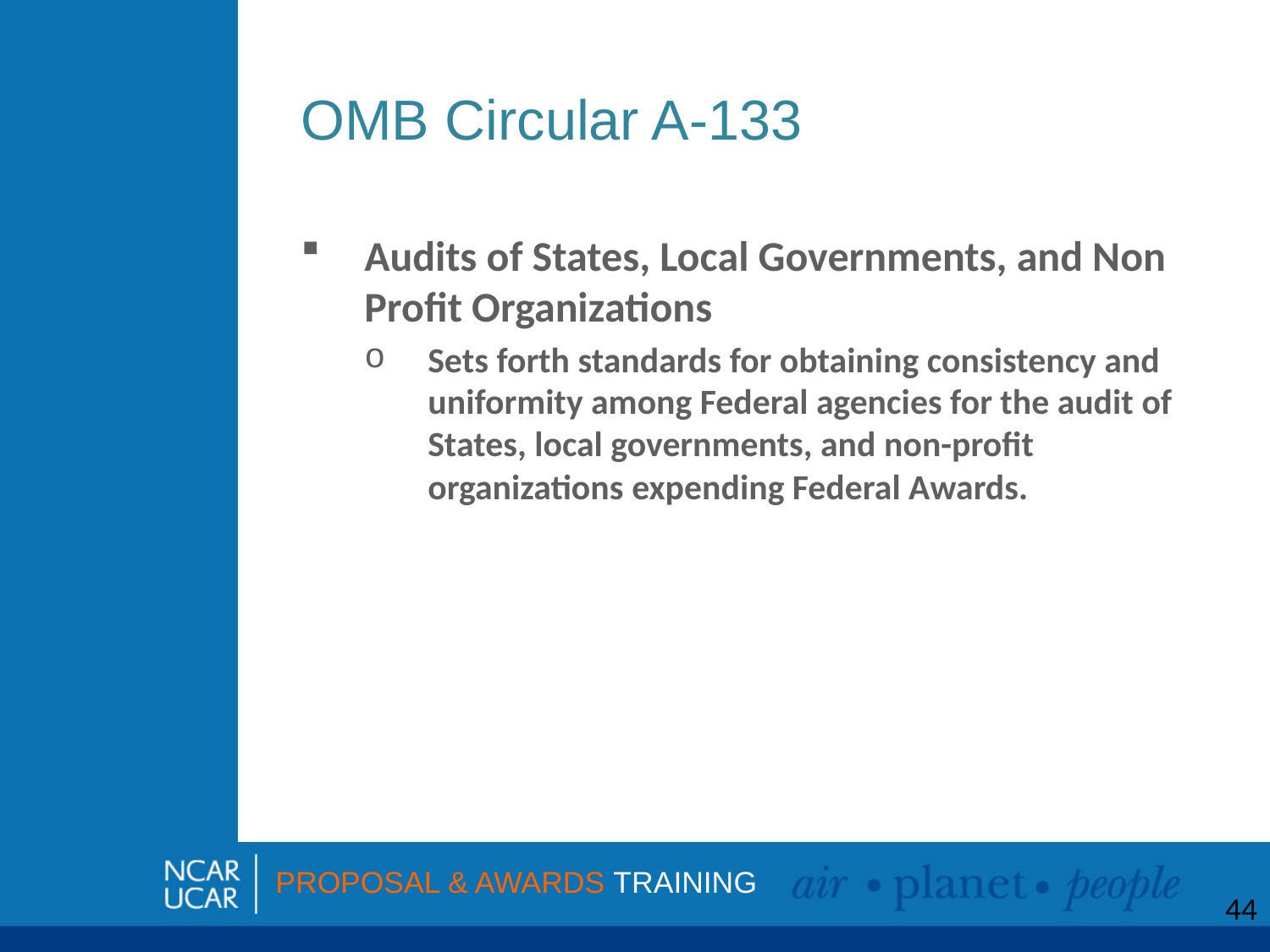

# OMB Circular A-133
Audits of States, Local Governments, and Non Profit Organizations
Sets forth standards for obtaining consistency and uniformity among Federal agencies for the audit of States, local governments, and non-profit organizations expending Federal Awards.